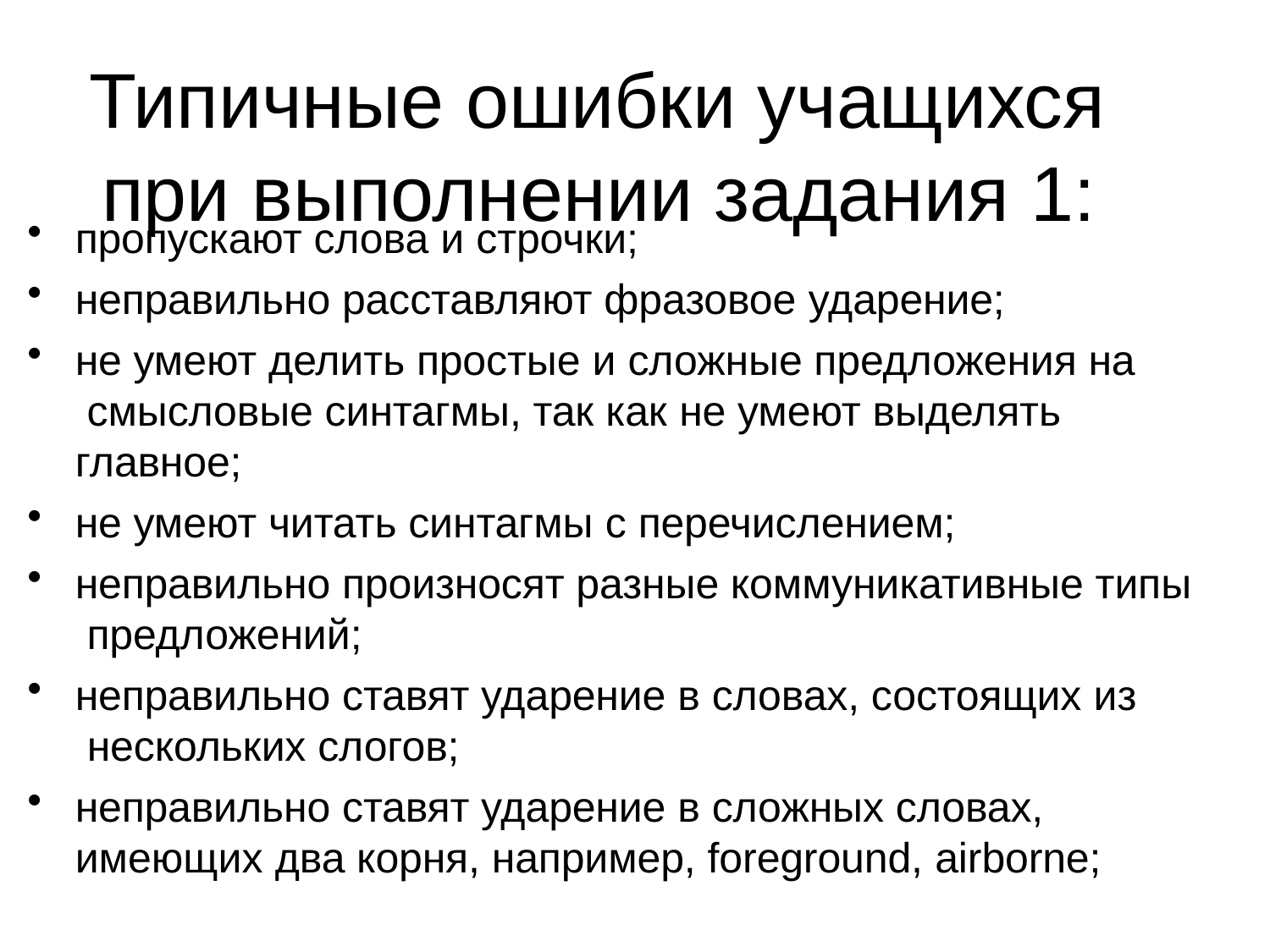

# Типичные ошибки учащихся  при выполнении задания 1:
пропускают слова и строчки;
неправильно расставляют фразовое ударение;
не умеют делить простые и сложные предложения на  смысловые синтагмы, так как не умеют выделять  главное;
не умеют читать синтагмы с перечислением;
неправильно произносят разные коммуникативные типы  предложений;
неправильно ставят ударение в словах, состоящих из  нескольких слогов;
неправильно ставят ударение в сложных словах,  имеющих два корня, например, foreground, airborne;